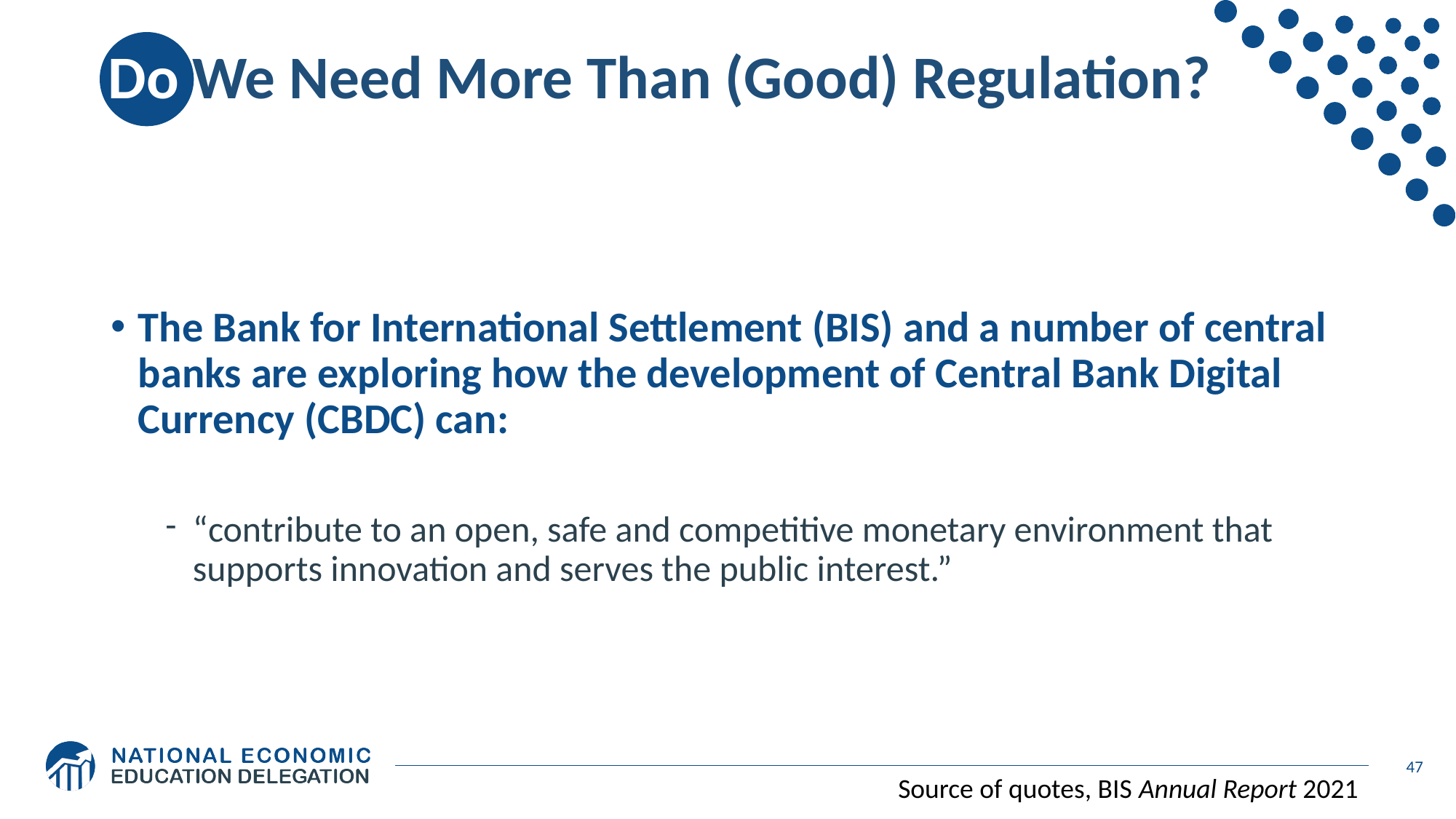

# Do We Need More Than (Good) Regulation?
The Bank for International Settlement (BIS) and a number of central banks are exploring how the development of Central Bank Digital Currency (CBDC) can:

“contribute to an open, safe and competitive monetary environment that supports innovation and serves the public interest.”
47
Source of quotes, BIS Annual Report 2021